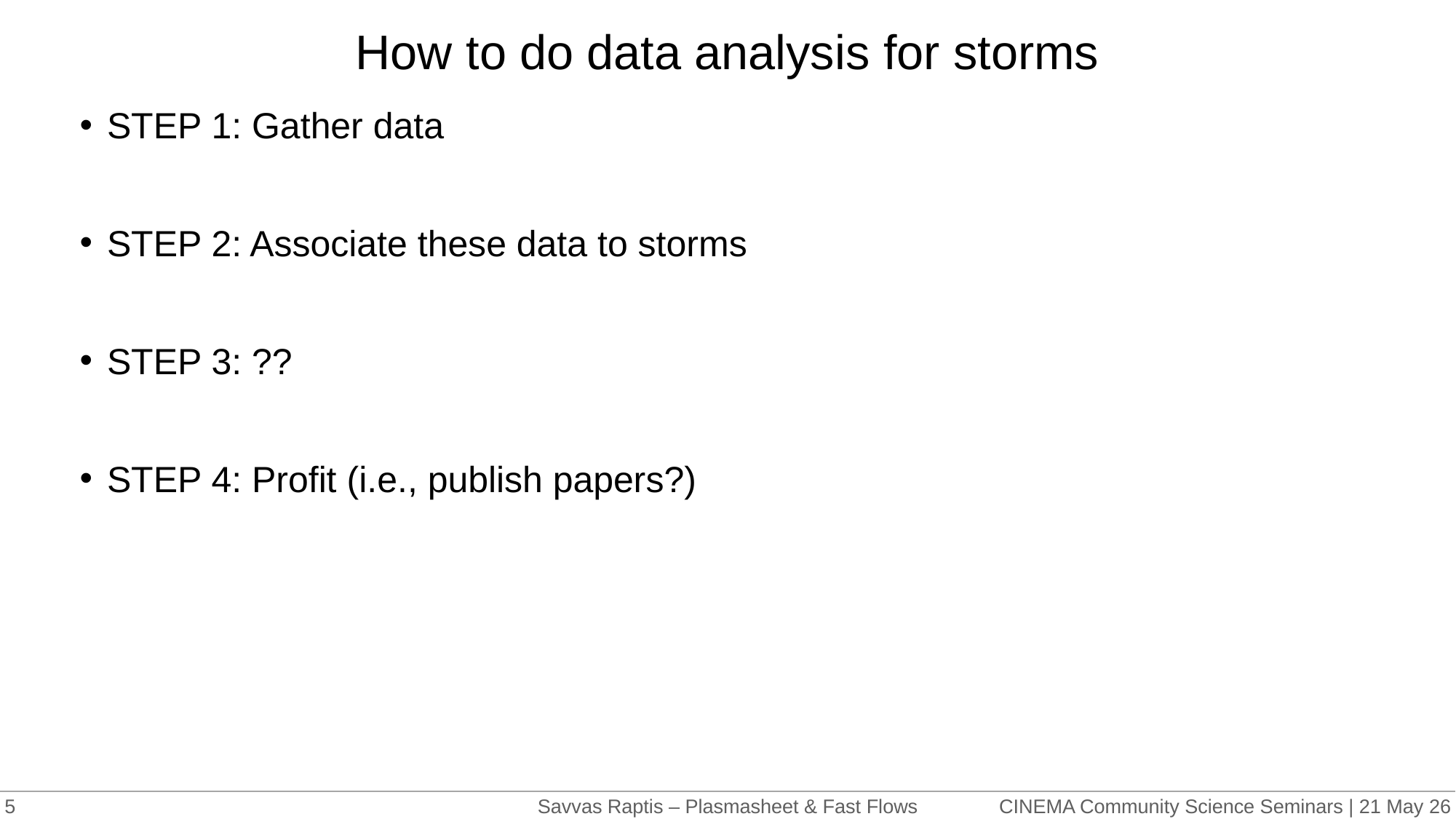

# How to do data analysis for storms
STEP 1: Gather data

STEP 2: Associate these data to storms

STEP 3: ??

STEP 4: Profit (i.e., publish papers?)